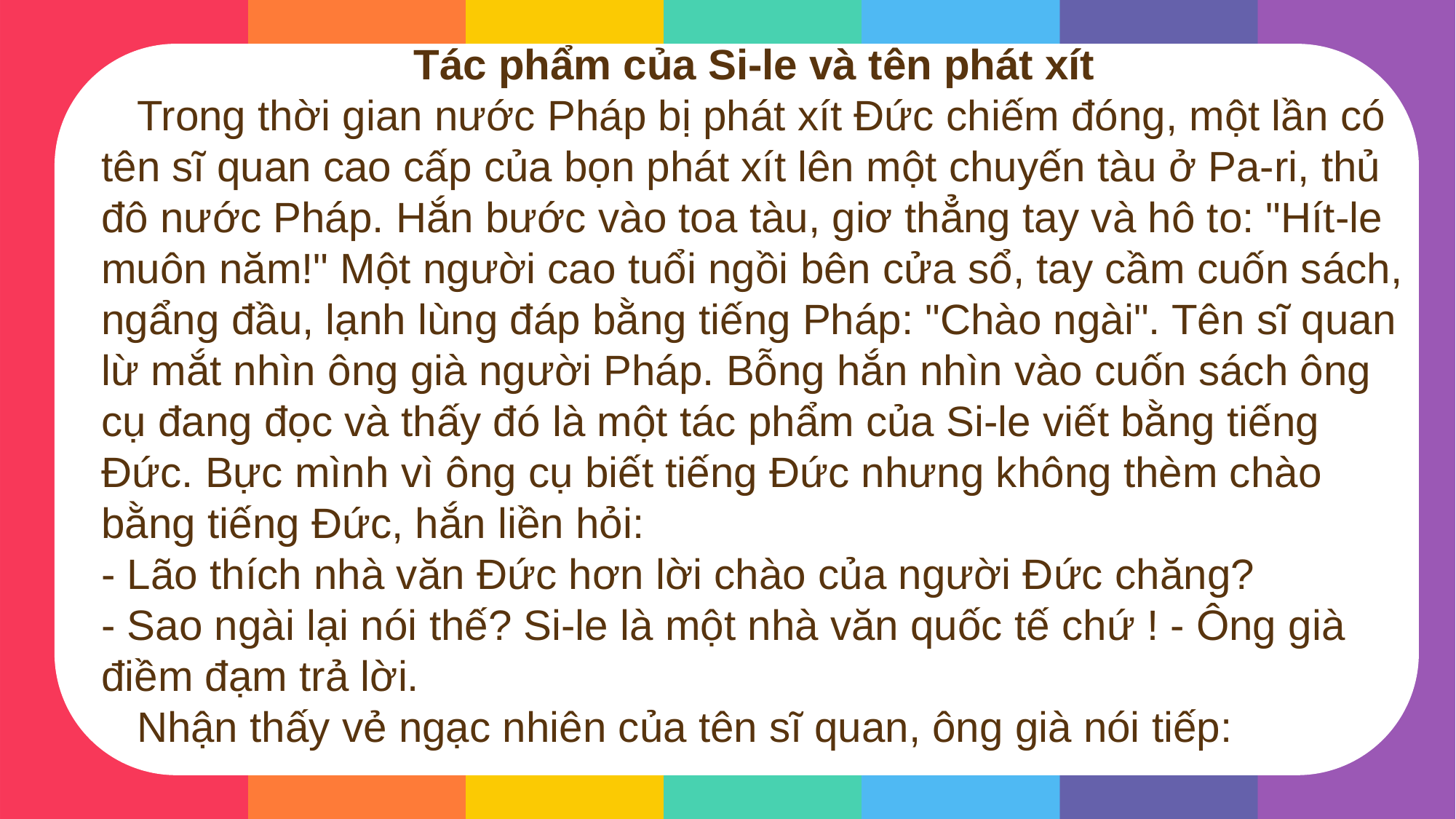

Tác phẩm của Si-le và tên phát xít
   Trong thời gian nước Pháp bị phát xít Đức chiếm đóng, một lần có tên sĩ quan cao cấp của bọn phát xít lên một chuyến tàu ở Pa-ri, thủ đô nước Pháp. Hắn bước vào toa tàu, giơ thẳng tay và hô to: "Hít-le muôn năm!" Một người cao tuổi ngồi bên cửa sổ, tay cầm cuốn sách, ngẩng đầu, lạnh lùng đáp bằng tiếng Pháp: "Chào ngài". Tên sĩ quan lừ mắt nhìn ông già người Pháp. Bỗng hắn nhìn vào cuốn sách ông cụ đang đọc và thấy đó là một tác phẩm của Si-le viết bằng tiếng Đức. Bực mình vì ông cụ biết tiếng Đức nhưng không thèm chào bằng tiếng Đức, hắn liền hỏi:
- Lão thích nhà văn Đức hơn lời chào của người Đức chăng?
- Sao ngài lại nói thế? Si-le là một nhà văn quốc tế chứ ! - Ông già điềm đạm trả lời.
   Nhận thấy vẻ ngạc nhiên của tên sĩ quan, ông già nói tiếp: